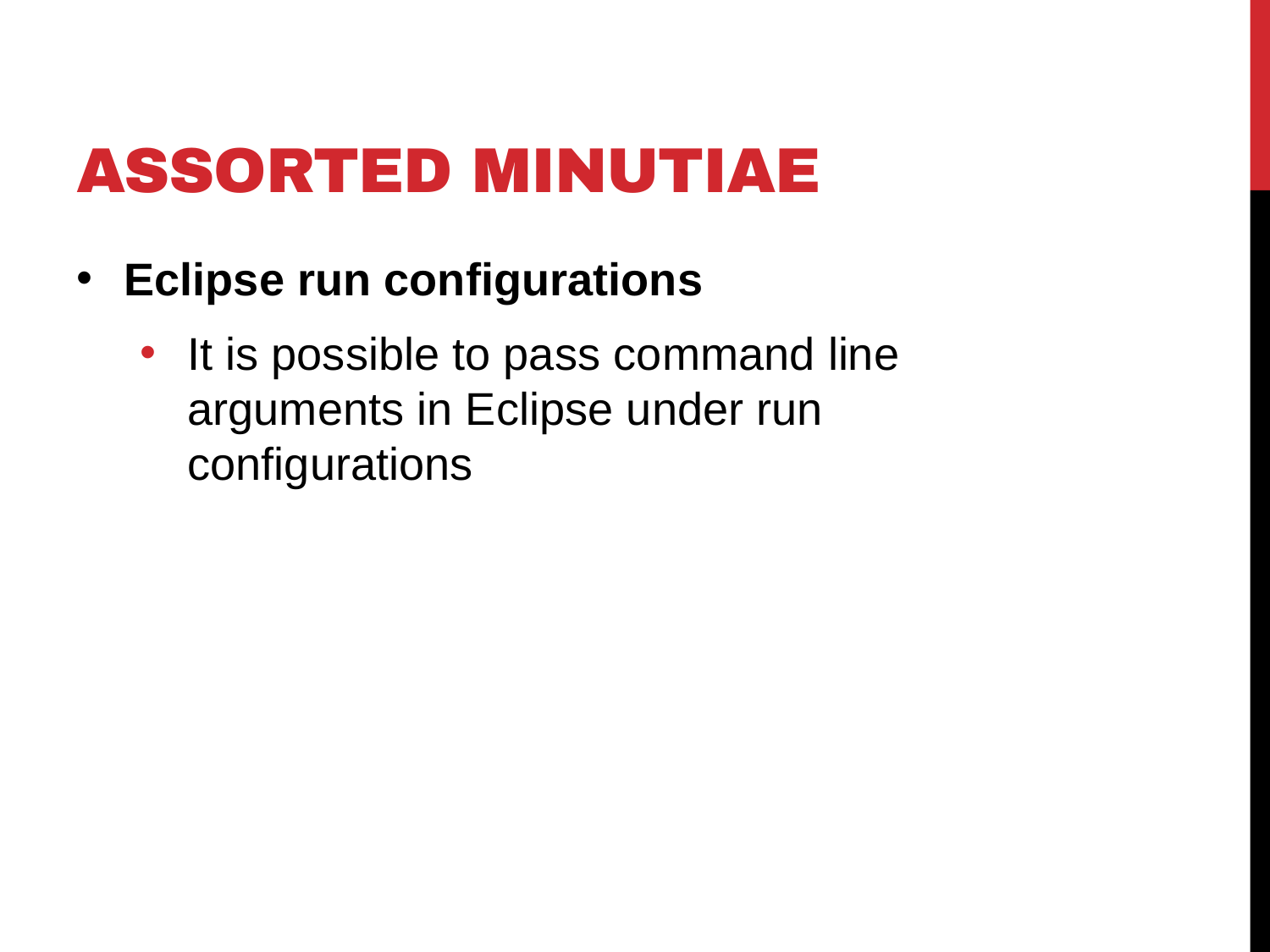

# Assorted Minutiae
Eclipse run configurations
It is possible to pass command line arguments in Eclipse under run configurations